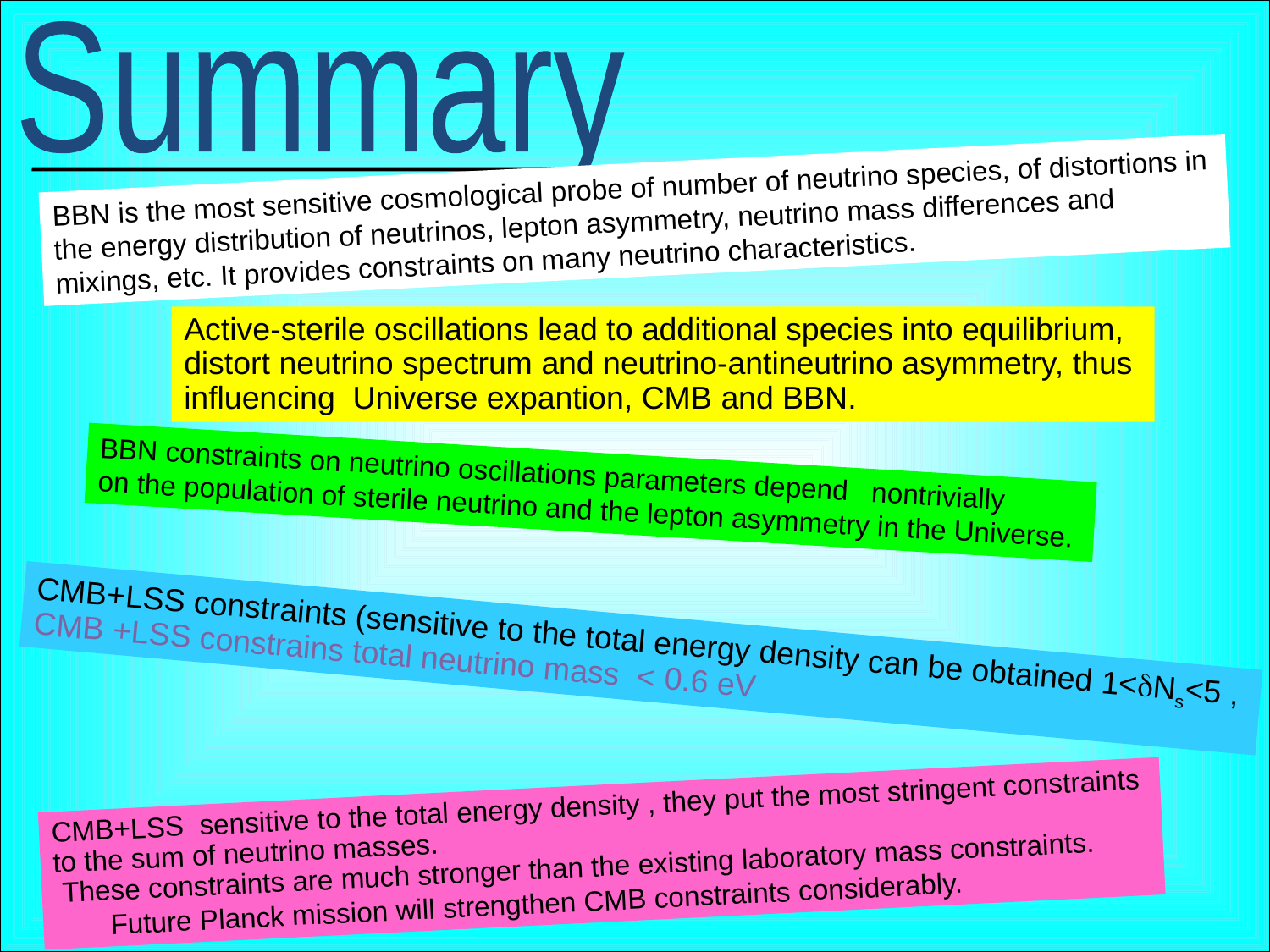

Summary

BBN is the most sensitive cosmological probe of number of neutrino species, of distortions in the energy distribution of neutrinos, lepton asymmetry, neutrino mass differences and mixings, etc. It provides constraints on many neutrino characteristics.

Active-sterile oscillations lead to additional species into equilibrium,
distort neutrino spectrum and neutrino-antineutrino asymmetry, thus
influencing  Universe expantion, CMB and BBN.
BBN constraints on neutrino oscillations parameters depend   nontrivially
on the population of sterile neutrino and the lepton asymmetry in the Universe.
CMB+LSS constraints (sensitive to the total energy density can be obtained 1<δNs<5 ,
CMB +LSS constrains total neutrino mass  < 0.6 eV
CMB+LSS  sensitive to the total energy density , they put the most stringent constraints
to the sum of neutrino masses.
 These constraints are much stronger than the existing laboratory mass constraints.
       Future Planck mission will strengthen CMB constraints considerably.